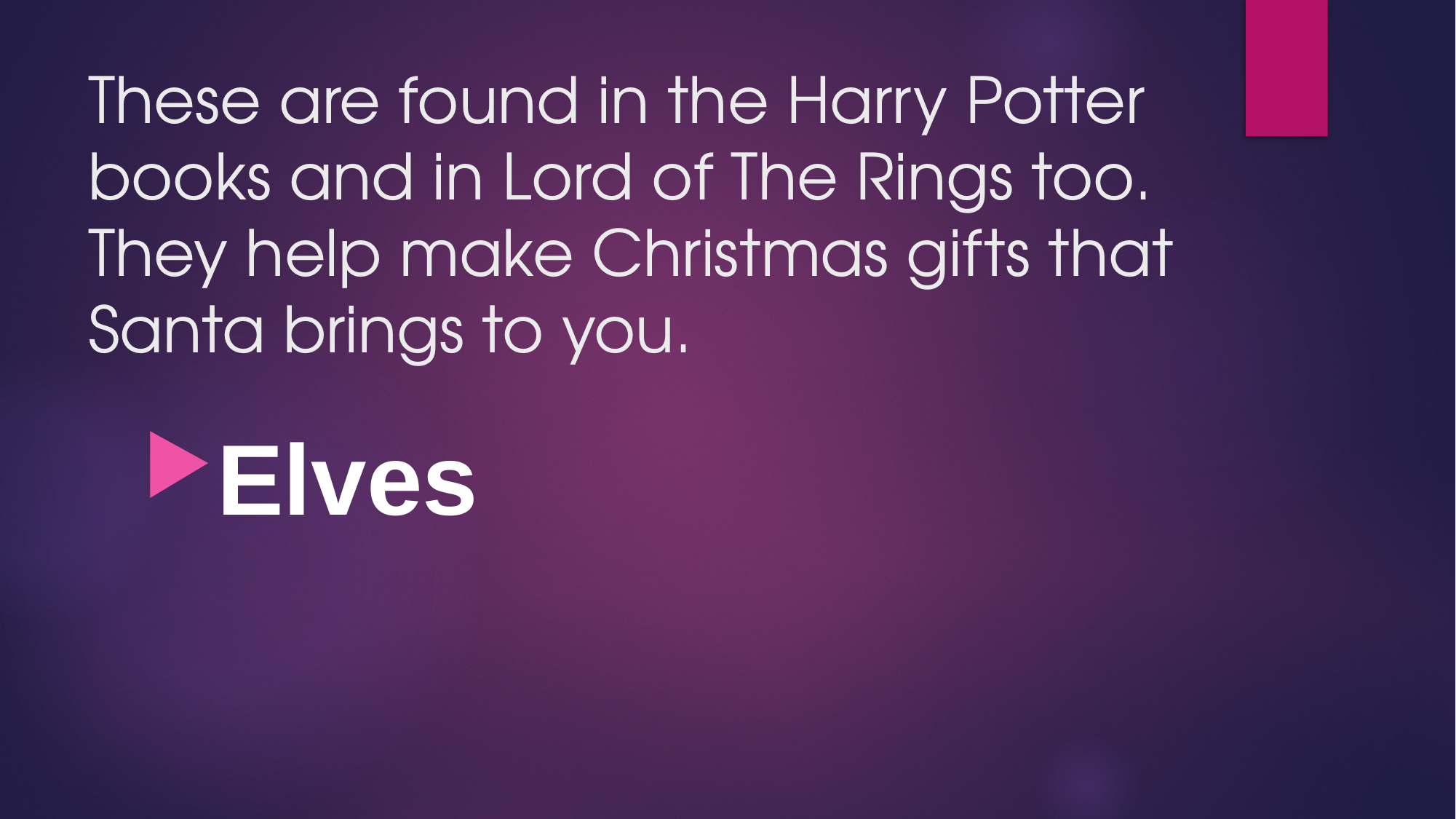

# These are found in the Harry Potter books and in Lord of The Rings too. They help make Christmas gifts that Santa brings to you.
Elves